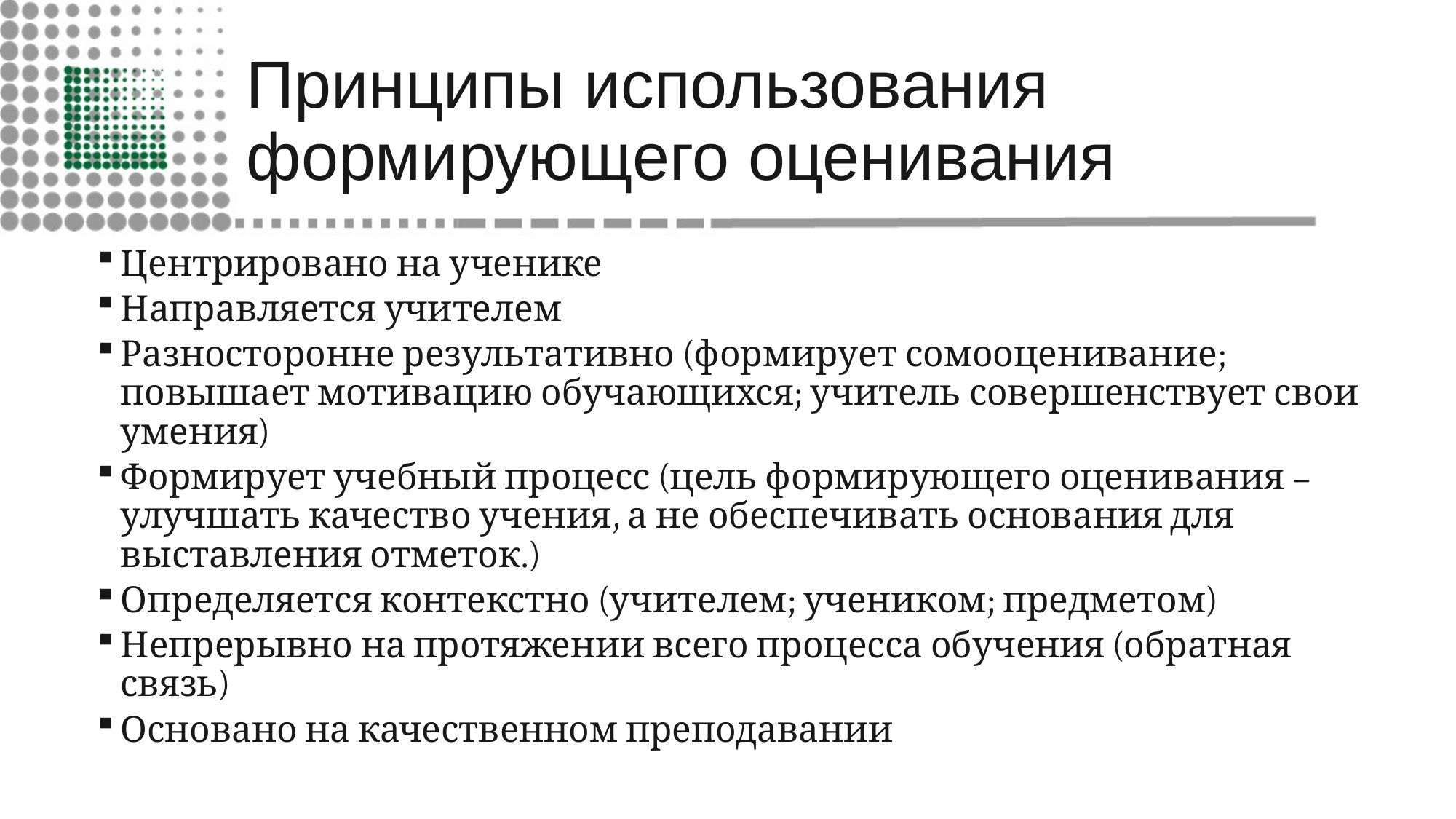

# Принципы использования формирующего оценивания
Центрировано на ученике
Направляется учителем
Разносторонне результативно (формирует сомооценивание; повышает мотивацию обучающихся; учитель совершенствует свои умения)
Формирует учебный процесс (цель формирующего оценивания –улучшать качество учения, а не обеспечивать основания для выставления отметок.)
Определяется контекстно (учителем; учеником; предметом)
Непрерывно на протяжении всего процесса обучения (обратная связь)
Основано на качественном преподавании